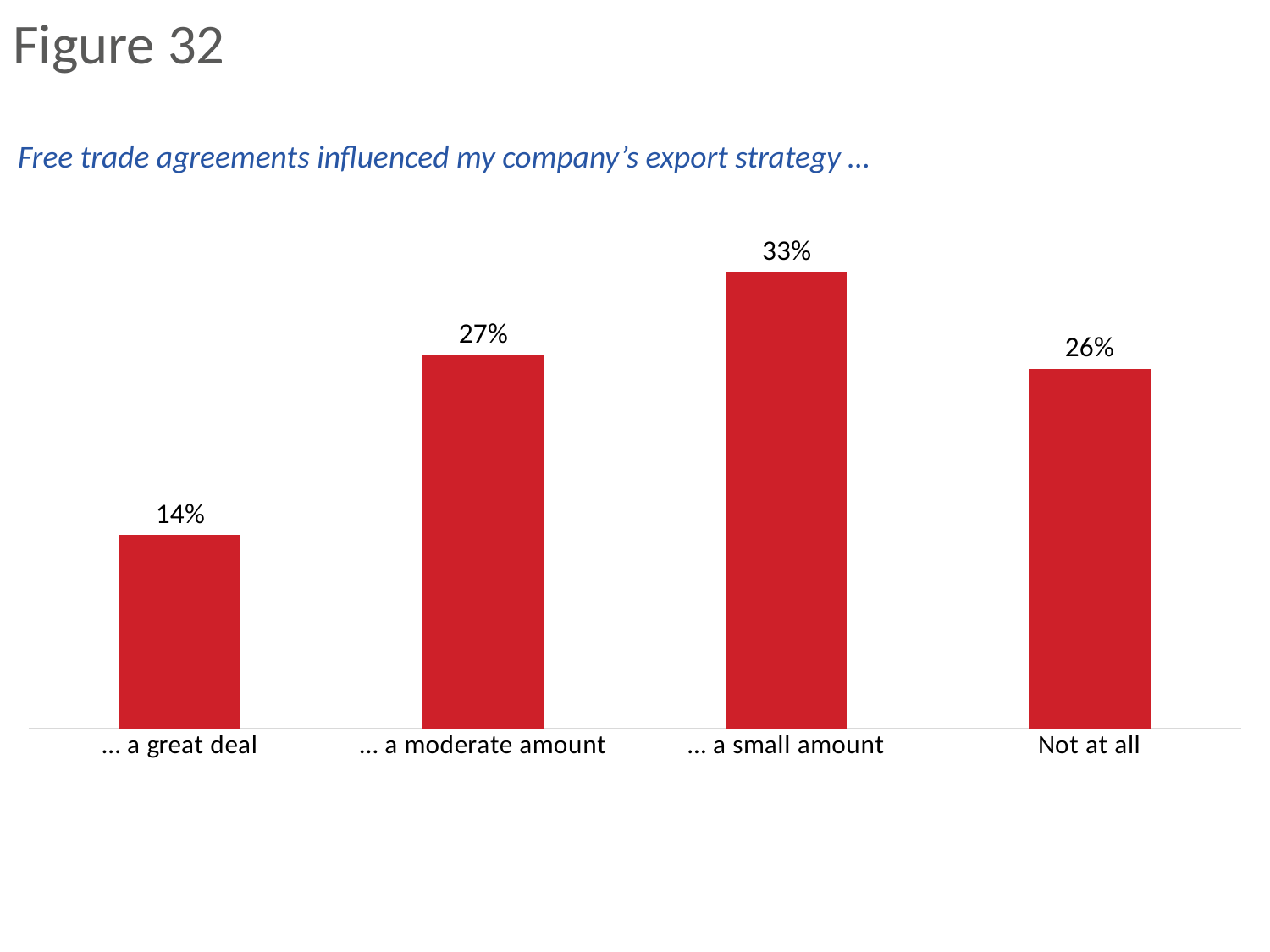

Figure 32
Free trade agreements influenced my company’s export strategy …

### Chart

| Category | Column1 |
|---|---|
| Not at all | 0.26 |
| … a small amount | 0.33 |
| … a moderate amount | 0.27 |
| … a great deal | 0.14 |